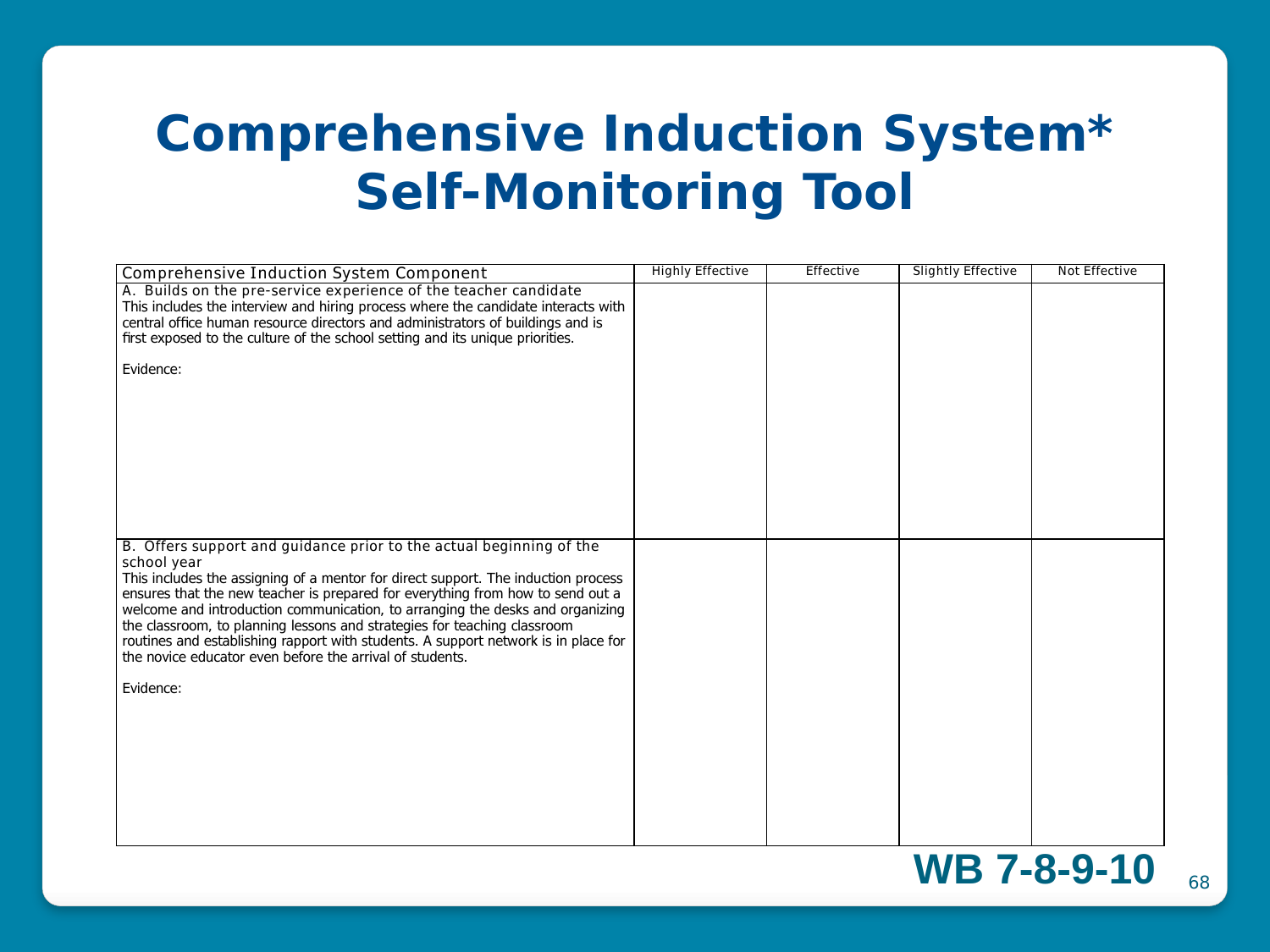

# Comprehensive Induction System* Self-Monitoring Tool
| Comprehensive Induction System Component | Highly Effective | Effective | Slightly Effective | Not Effective |
| --- | --- | --- | --- | --- |
| A. Builds on the pre-service experience of the teacher candidate This includes the interview and hiring process where the candidate interacts with central office human resource directors and administrators of buildings and is first exposed to the culture of the school setting and its unique priorities.   Evidence: |  |  |  |  |
| B. Offers support and guidance prior to the actual beginning of the school year This includes the assigning of a mentor for direct support. The induction process ensures that the new teacher is prepared for everything from how to send out a welcome and introduction communication, to arranging the desks and organizing the classroom, to planning lessons and strategies for teaching classroom routines and establishing rapport with students. A support network is in place for the novice educator even before the arrival of students.   Evidence: |  |  |  |  |
WB 7-8-9-10
68